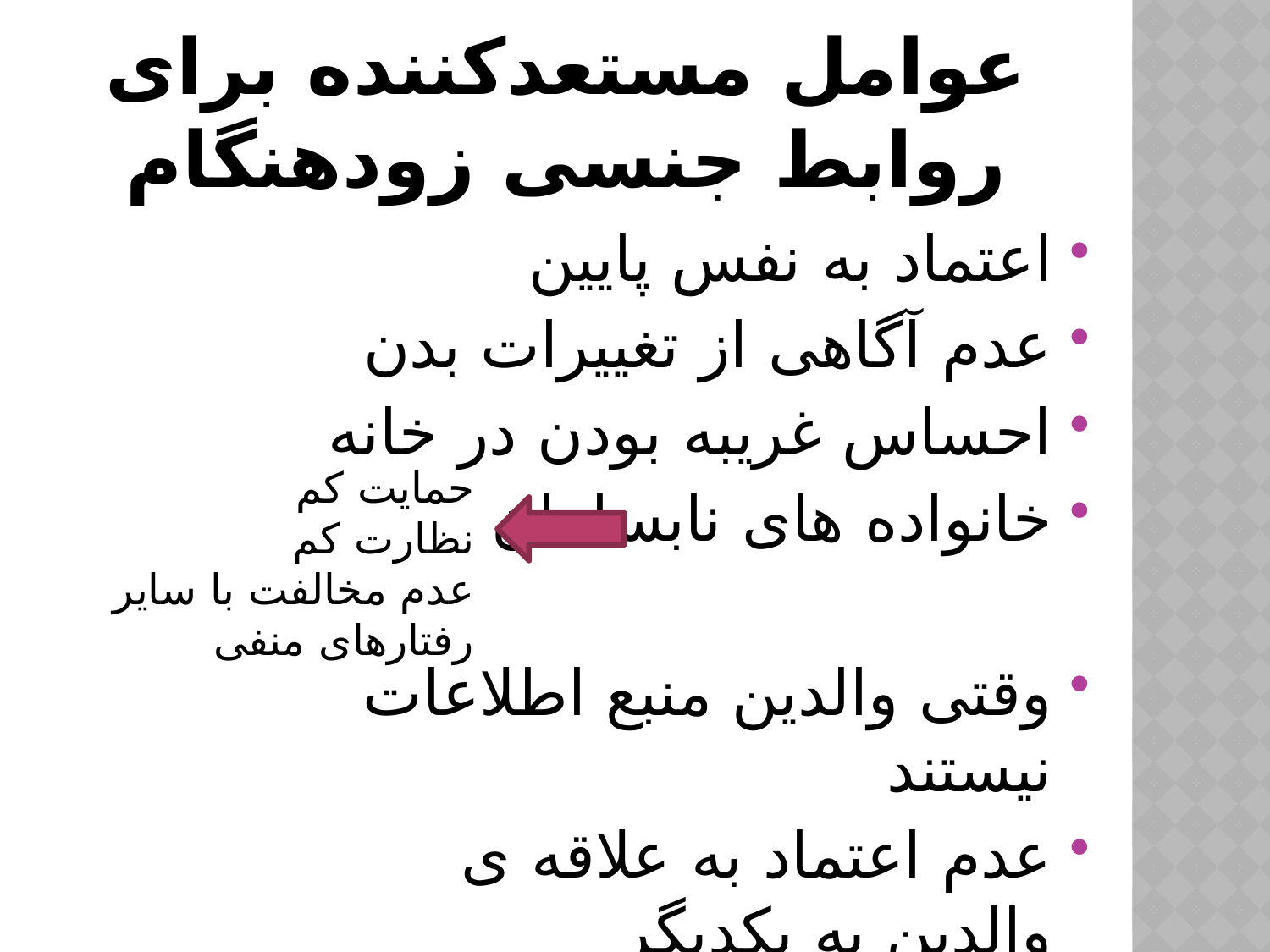

# عوامل مستعدکننده برای روابط جنسی زودهنگام
اعتماد به نفس پایین
عدم آگاهی از تغییرات بدن
احساس غریبه بودن در خانه
خانواده های نابسامان

وقتی والدین منبع اطلاعات نیستند
عدم اعتماد به علاقه ی والدین به یکدیگر
حمایت کم
نظارت کم
عدم مخالفت با سایر رفتارهای منفی